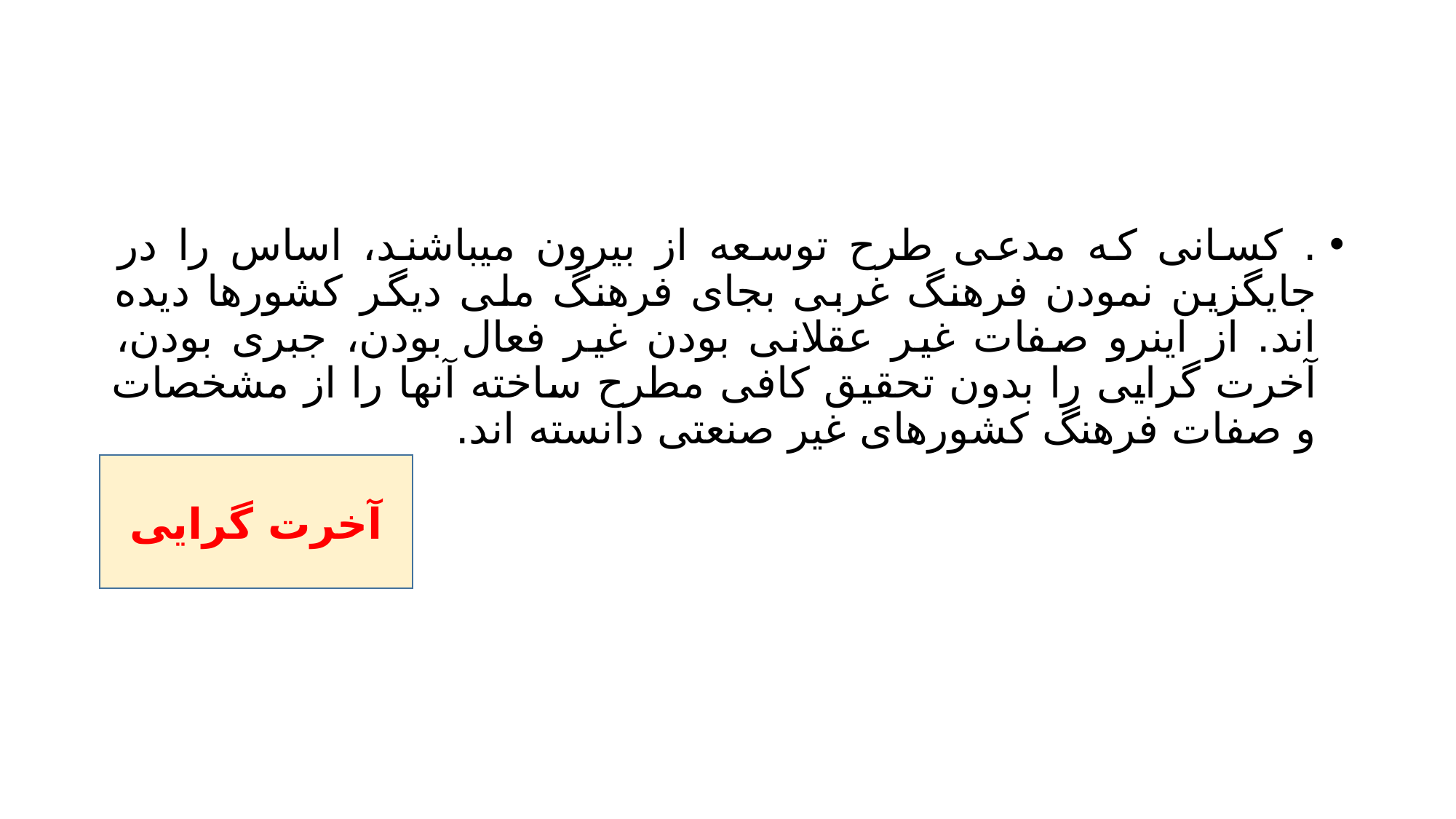

#
. کسانی که مدعی طرح توسعه از بیرون میباشند، اساس را در جایگزین نمودن فرهنگ غربی بجای فرهنگ ملی دیگر کشورها دیده اند. از اینرو صفات غیر عقلانی بودن غیر فعال بودن، جبری بودن، آخرت گرایی را بدون تحقیق کافی مطرح ساخته آنها را از مشخصات و صفات فرهنگ کشورهای غیر صنعتی دانسته اند.
آخرت گرایی